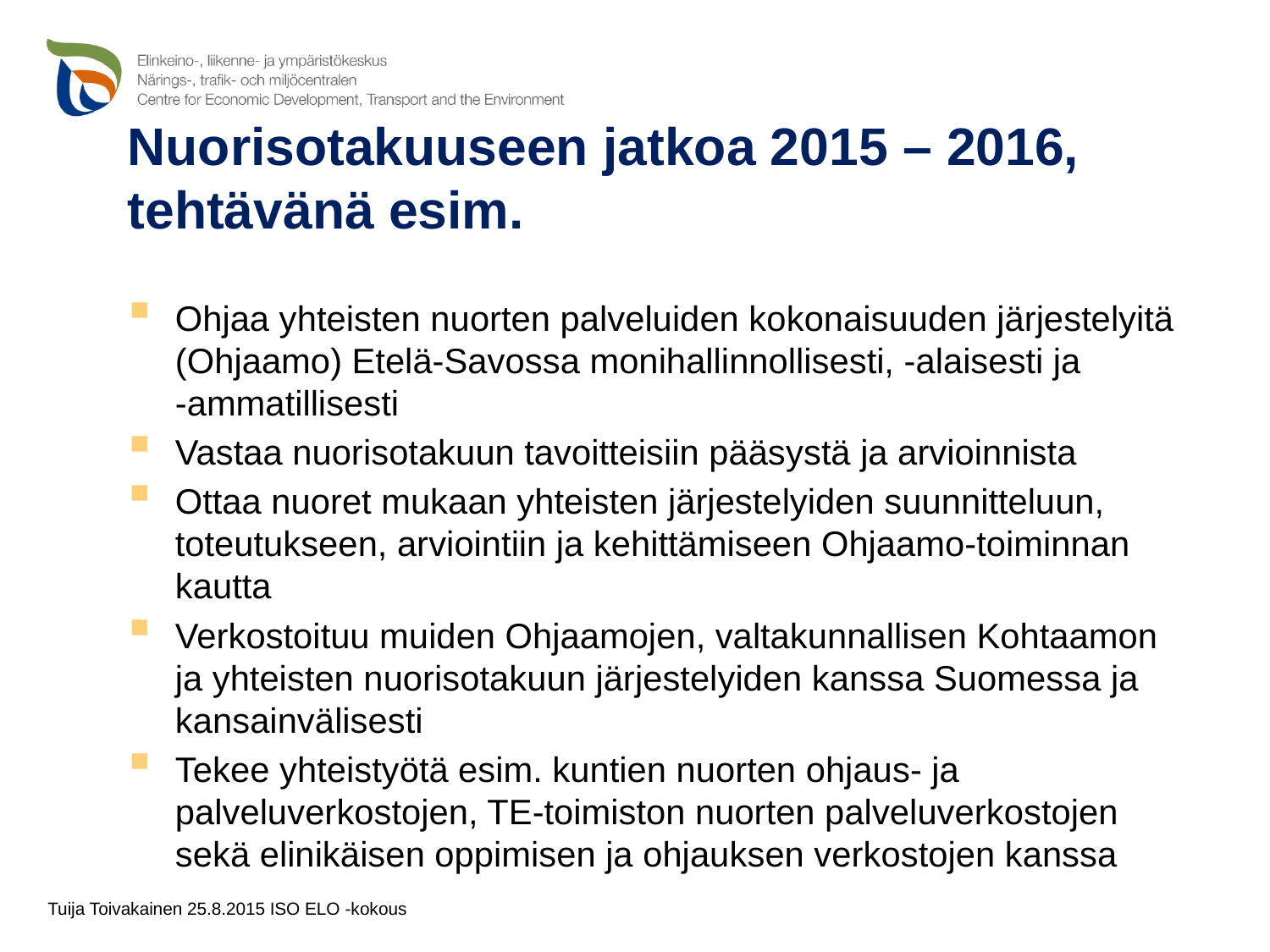

# Nuorisotakuuseen jatkoa 2015 – 2016, tehtävänä esim.
Ohjaa yhteisten nuorten palveluiden kokonaisuuden järjestelyitä (Ohjaamo) Etelä-Savossa monihallinnollisesti, -alaisesti ja          -ammatillisesti
Vastaa nuorisotakuun tavoitteisiin pääsystä ja arvioinnista
Ottaa nuoret mukaan yhteisten järjestelyiden suunnitteluun, toteutukseen, arviointiin ja kehittämiseen Ohjaamo-toiminnan kautta
Verkostoituu muiden Ohjaamojen, valtakunnallisen Kohtaamon ja yhteisten nuorisotakuun järjestelyiden kanssa Suomessa ja kansainvälisesti
Tekee yhteistyötä esim. kuntien nuorten ohjaus- ja palveluverkostojen, TE-toimiston nuorten palveluverkostojen sekä elinikäisen oppimisen ja ohjauksen verkostojen kanssa

Tuija Toivakainen 25.8.2015 ISO ELO -kokous